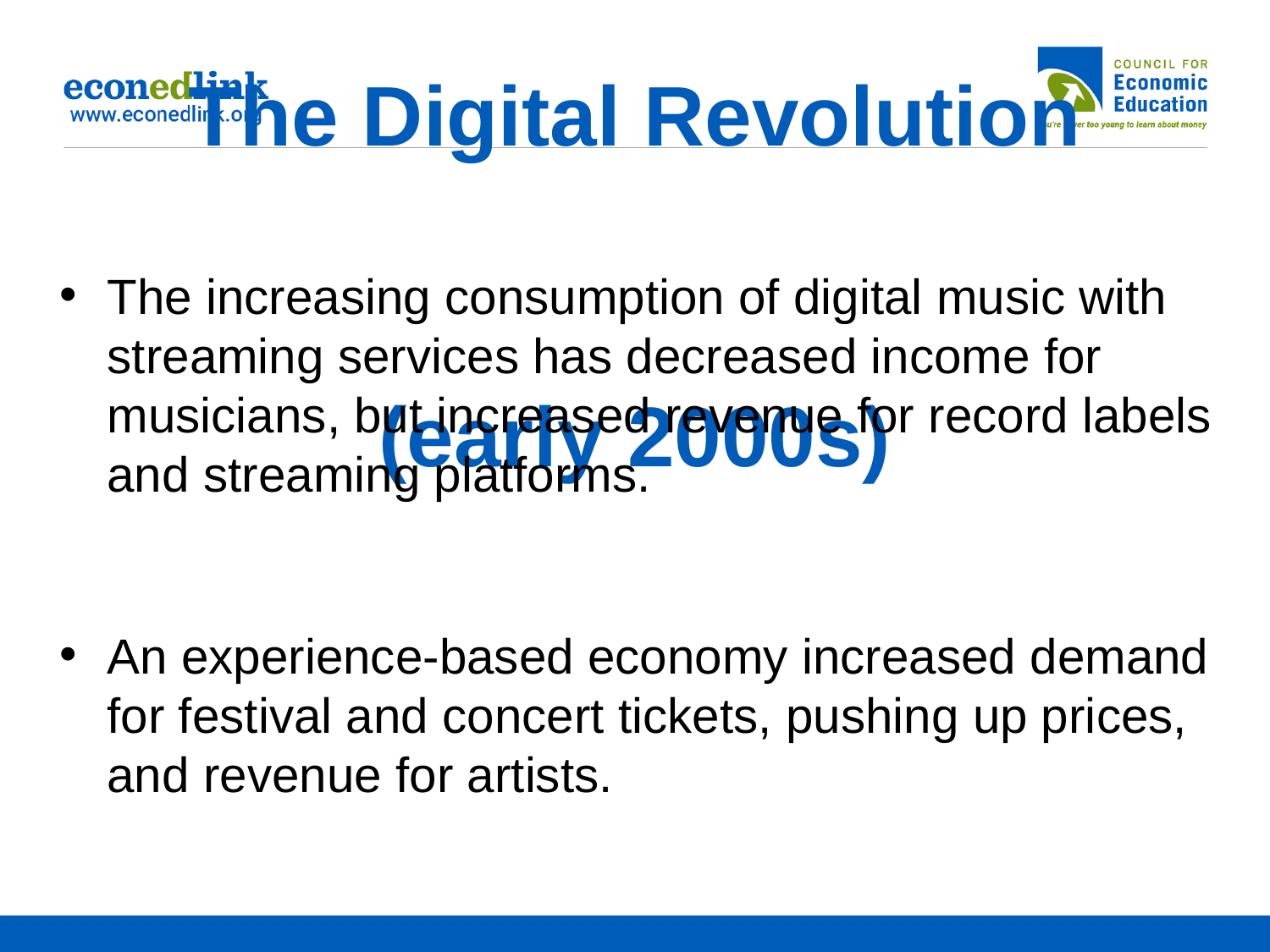

# The Digital Revolution (early 2000s)
The increasing consumption of digital music with streaming services has decreased income for musicians, but increased revenue for record labels and streaming platforms.

An experience-based economy increased demand for festival and concert tickets, pushing up prices, and revenue for artists.